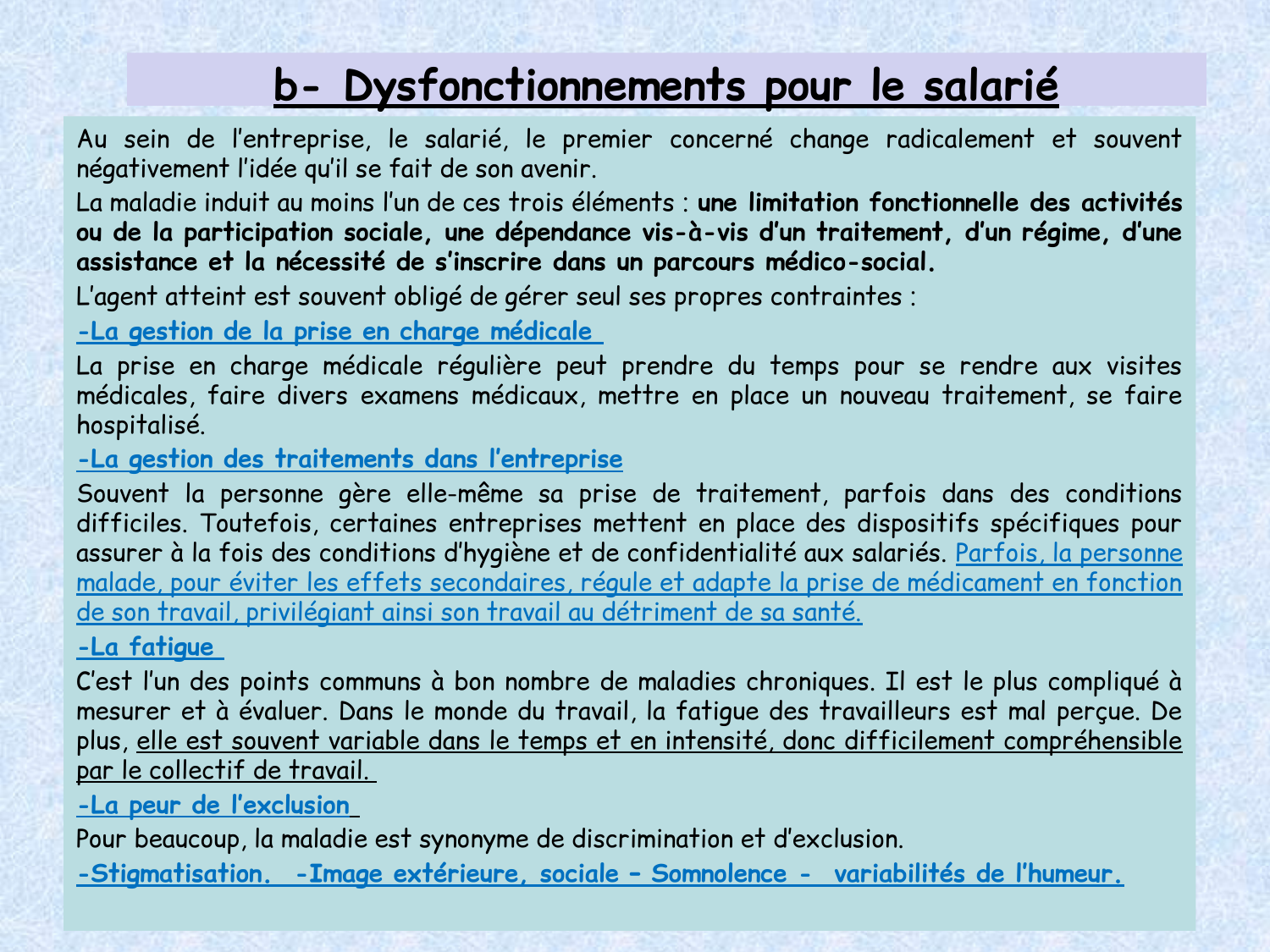

# b- Dysfonctionnements pour le salarié
Au sein de l’entreprise, le salarié, le premier concerné change radicalement et souvent négativement l’idée qu’il se fait de son avenir.
La maladie induit au moins l’un de ces trois éléments : une limitation fonctionnelle des activités ou de la participation sociale, une dépendance vis-à-vis d’un traitement, d’un régime, d’une assistance et la nécessité de s’inscrire dans un parcours médico-social.
L’agent atteint est souvent obligé de gérer seul ses propres contraintes :
-La gestion de la prise en charge médicale
La prise en charge médicale régulière peut prendre du temps pour se rendre aux visites médicales, faire divers examens médicaux, mettre en place un nouveau traitement, se faire hospitalisé.
-La gestion des traitements dans l’entreprise
Souvent la personne gère elle-même sa prise de traitement, parfois dans des conditions difficiles. Toutefois, certaines entreprises mettent en place des dispositifs spécifiques pour assurer à la fois des conditions d’hygiène et de confidentialité aux salariés. Parfois, la personne malade, pour éviter les effets secondaires, régule et adapte la prise de médicament en fonction de son travail, privilégiant ainsi son travail au détriment de sa santé.
-La fatigue
C’est l’un des points communs à bon nombre de maladies chroniques. Il est le plus compliqué à mesurer et à évaluer. Dans le monde du travail, la fatigue des travailleurs est mal perçue. De plus, elle est souvent variable dans le temps et en intensité, donc difficilement compréhensible par le collectif de travail.
-La peur de l’exclusion
Pour beaucoup, la maladie est synonyme de discrimination et d’exclusion.
-Stigmatisation.  -Image extérieure, sociale – Somnolence -  variabilités de l’humeur.